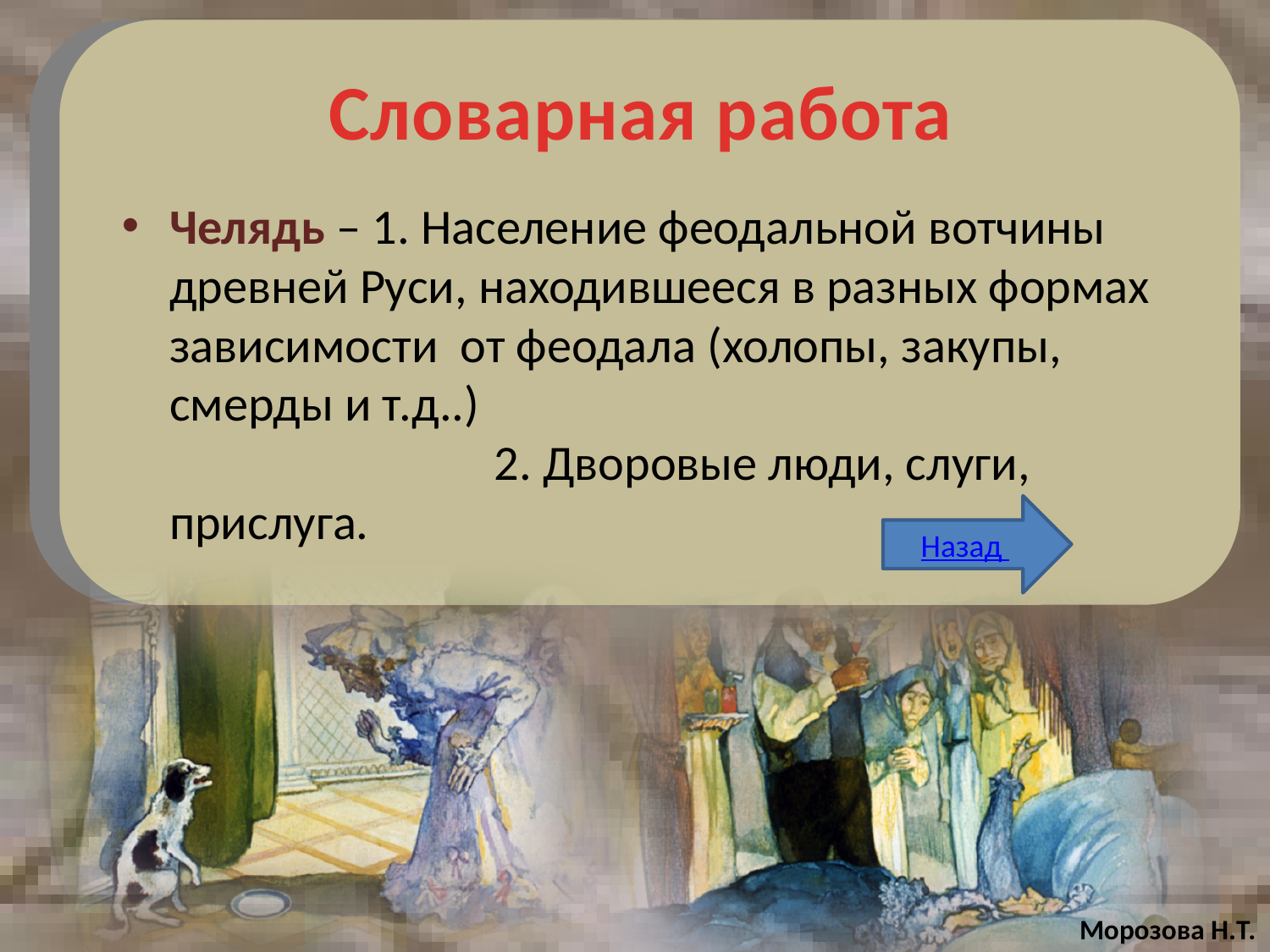

# Словарная работа
Челядь – 1. Население феодальной вотчины древней Руси, находившееся в разных формах зависимости  от феодала (холопы, закупы, смерды и т.д..)                                                                                             2. Дворовые люди, слуги, прислуга.
Назад